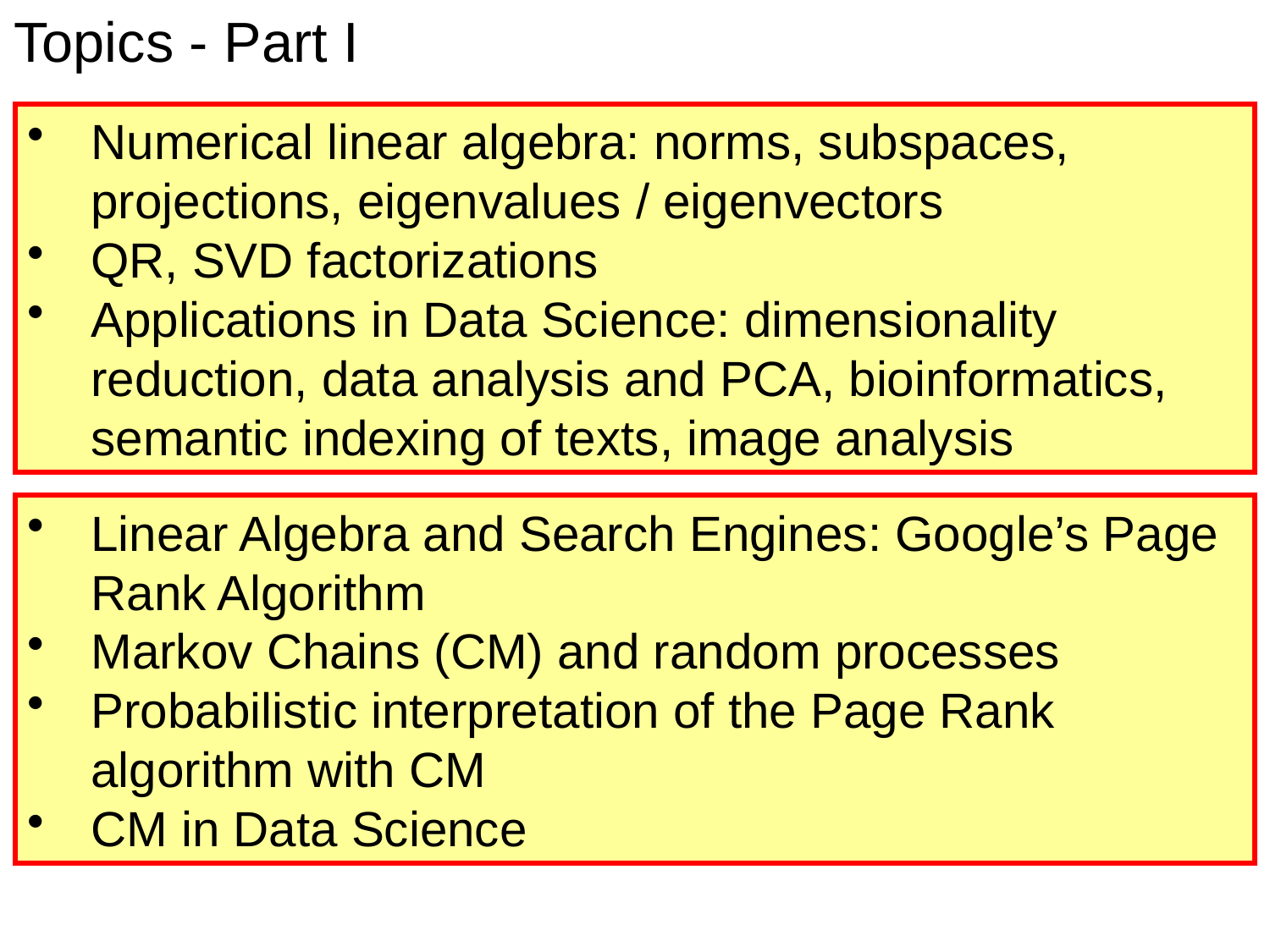

Topics - Part I
Numerical linear algebra: norms, subspaces, projections, eigenvalues ​​/ eigenvectors
QR, SVD factorizations
Applications in Data Science: dimensionality reduction, data analysis and PCA, bioinformatics, semantic indexing of texts, image analysis
Linear Algebra and Search Engines: Google’s Page Rank Algorithm
Markov Chains (CM) and random processes
Probabilistic interpretation of the Page Rank algorithm with CM
CM in Data Science